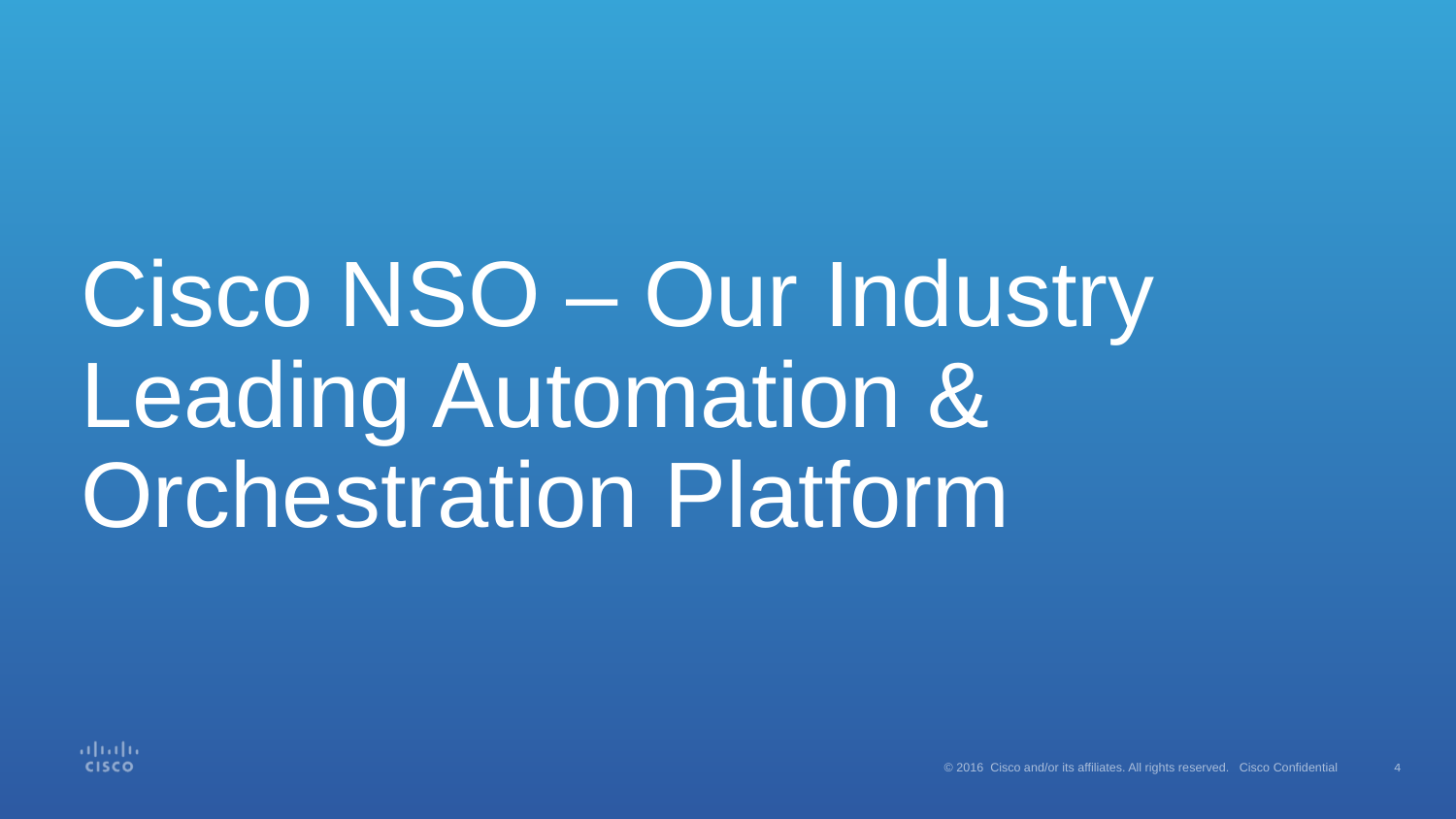

# Cisco NSO – Our Industry Leading Automation & Orchestration Platform